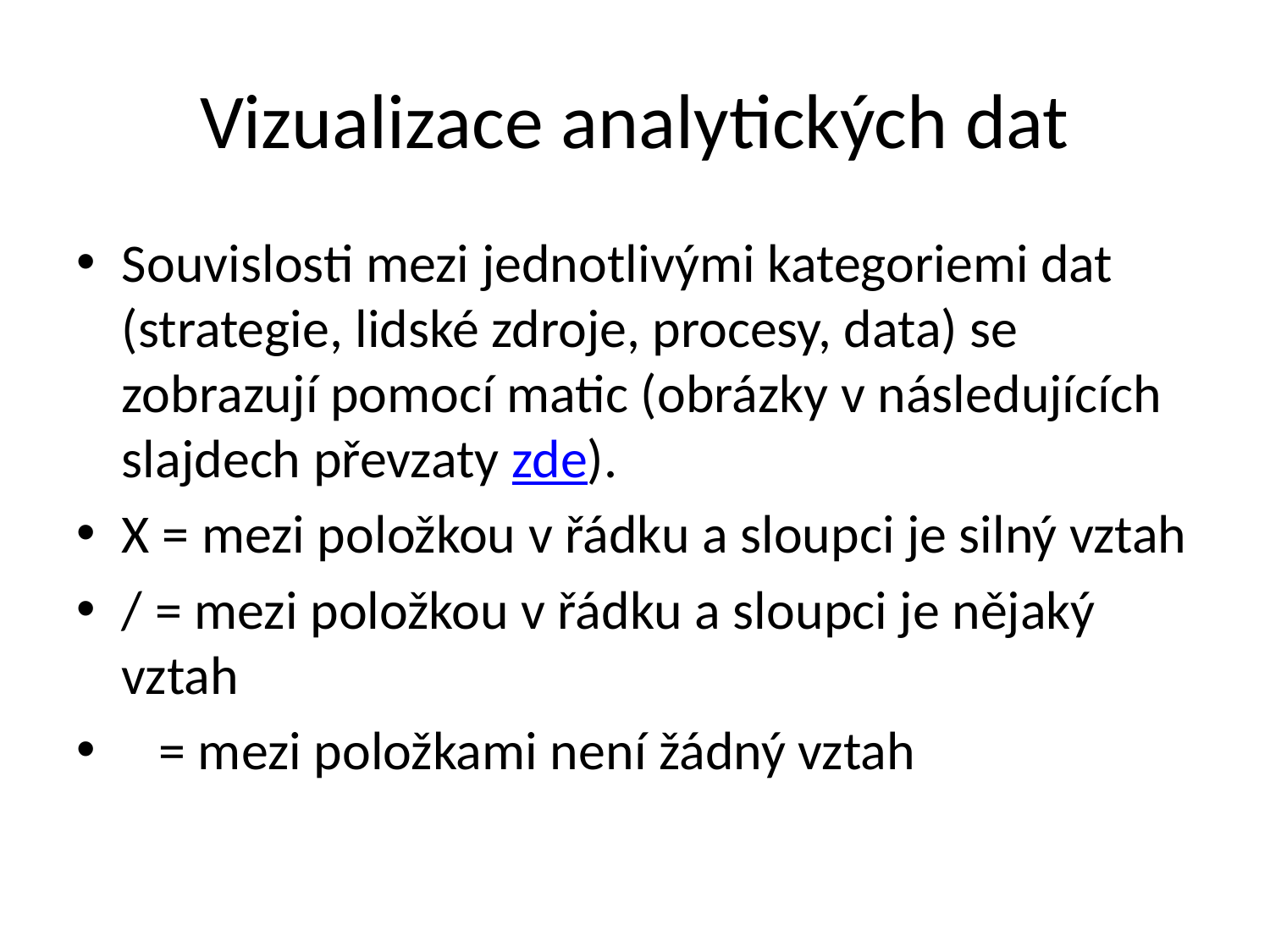

# Vizualizace analytických dat
Souvislosti mezi jednotlivými kategoriemi dat (strategie, lidské zdroje, procesy, data) se zobrazují pomocí matic (obrázky v následujících slajdech převzaty zde).
X = mezi položkou v řádku a sloupci je silný vztah
/ = mezi položkou v řádku a sloupci je nějaký vztah
   = mezi položkami není žádný vztah